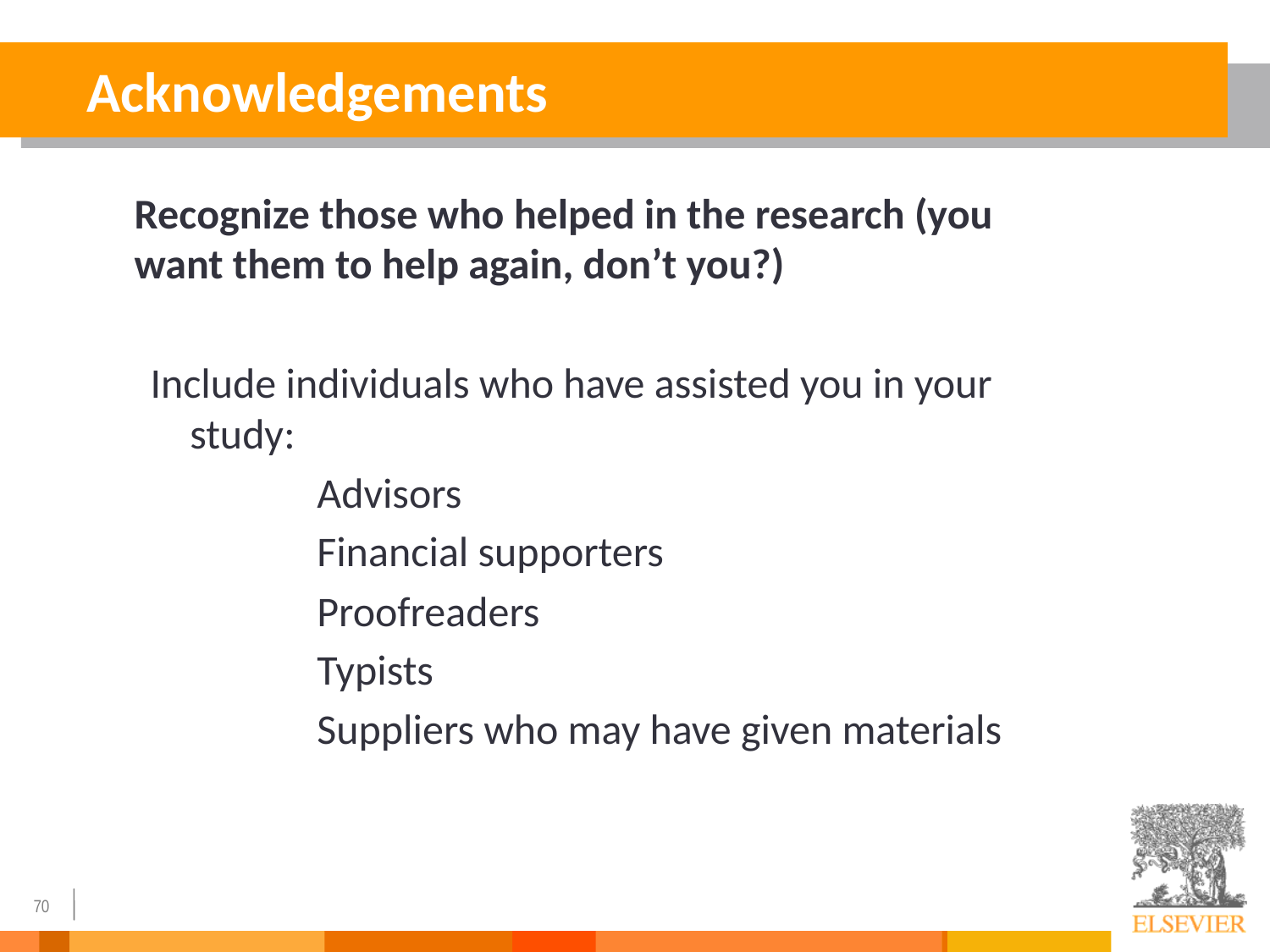

Acknowledgements
	Recognize those who helped in the research (you want them to help again, don’t you?)

Include individuals who have assisted you in your study:
		Advisors
		Financial supporters
		Proofreaders
		Typists
		Suppliers who may have given materials